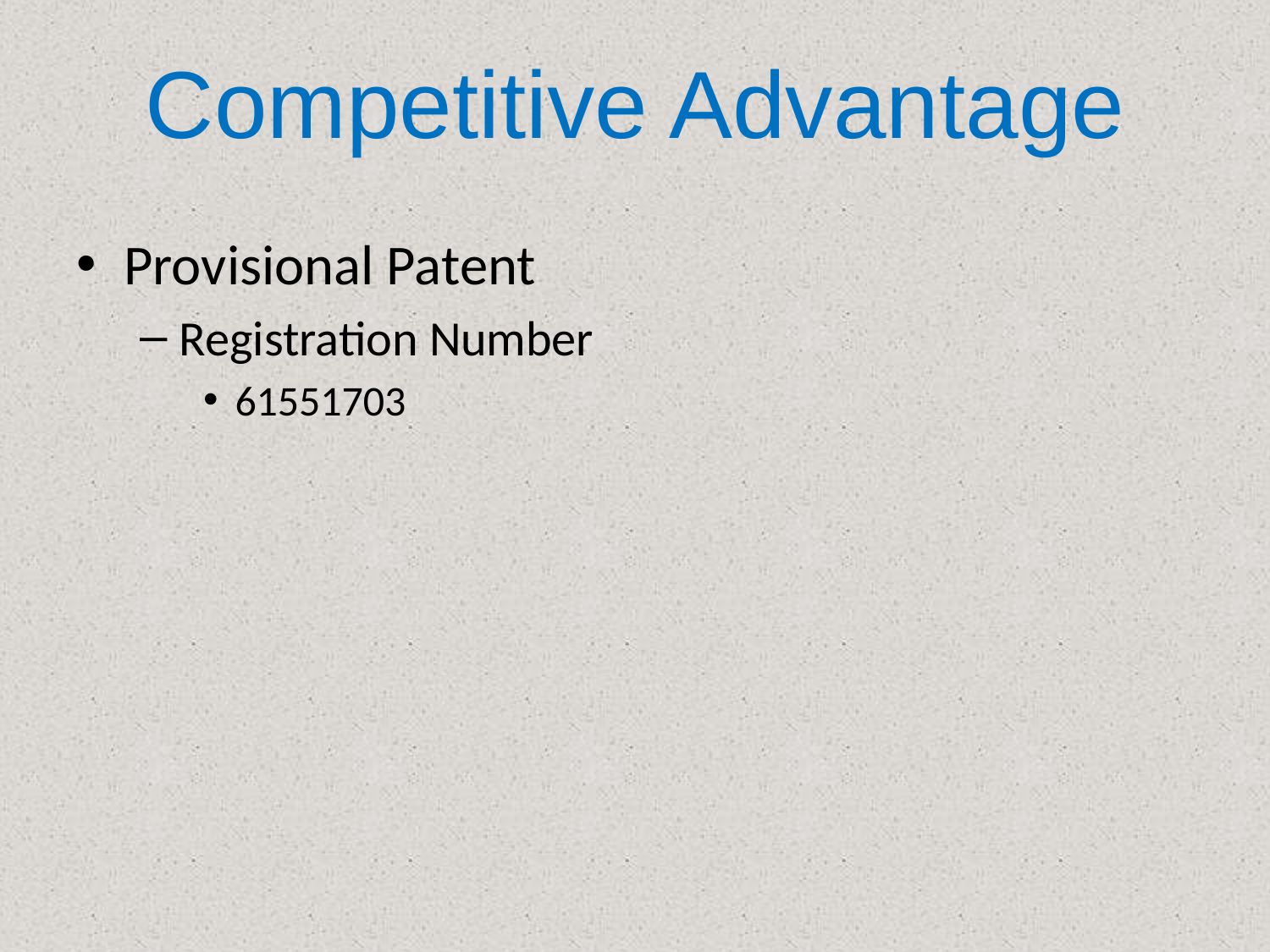

# Competitive Advantage
Provisional Patent
Registration Number
61551703